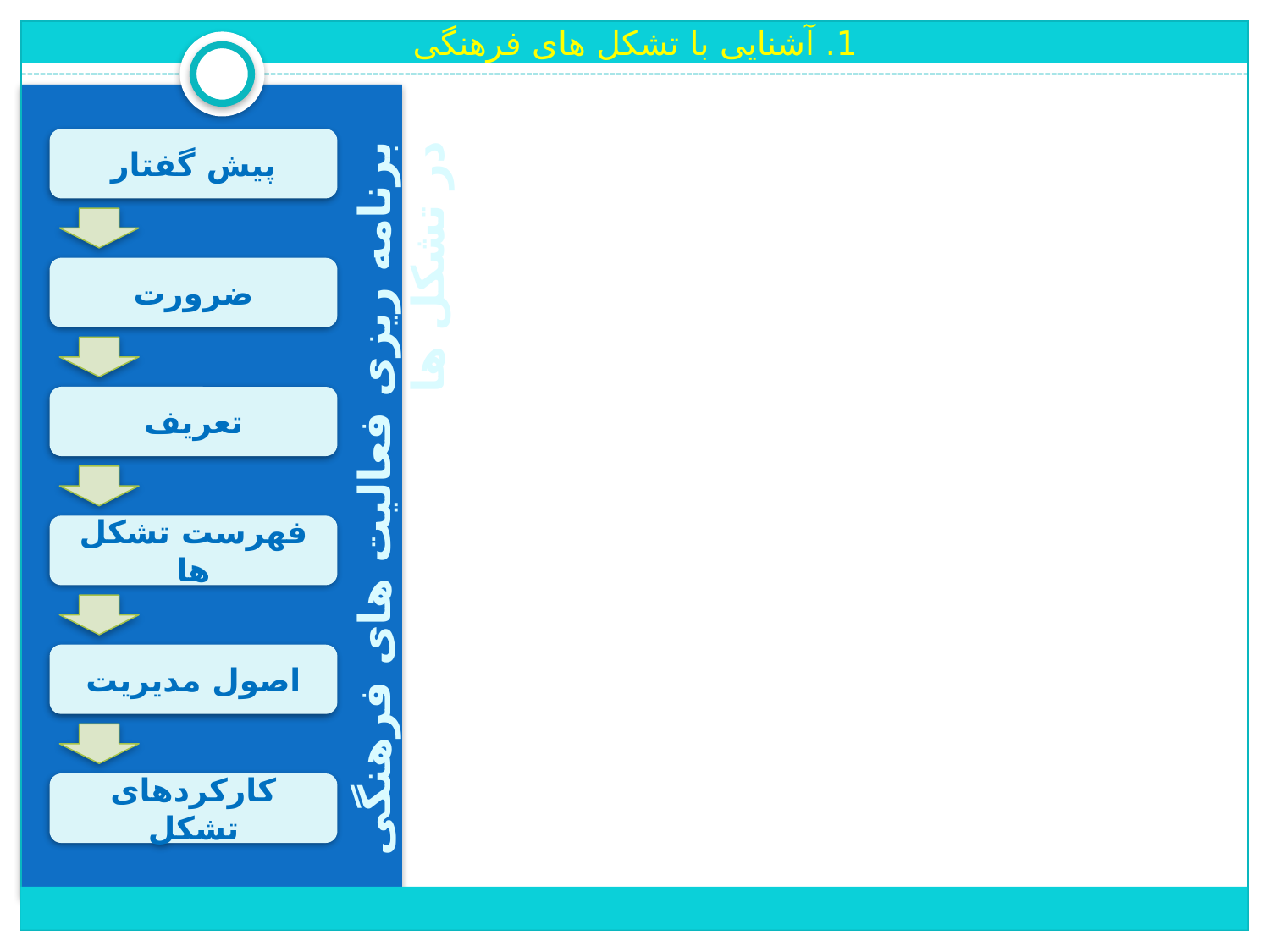

1. آشنایی با تشکل های فرهنگی
پیش گفتار

ضرورت

تعریف

برنامه ریزی فعالیت های فرهنگی در تشکل ها
فهرست تشکل ها

اصول مدیریت

کارکردهای تشکل